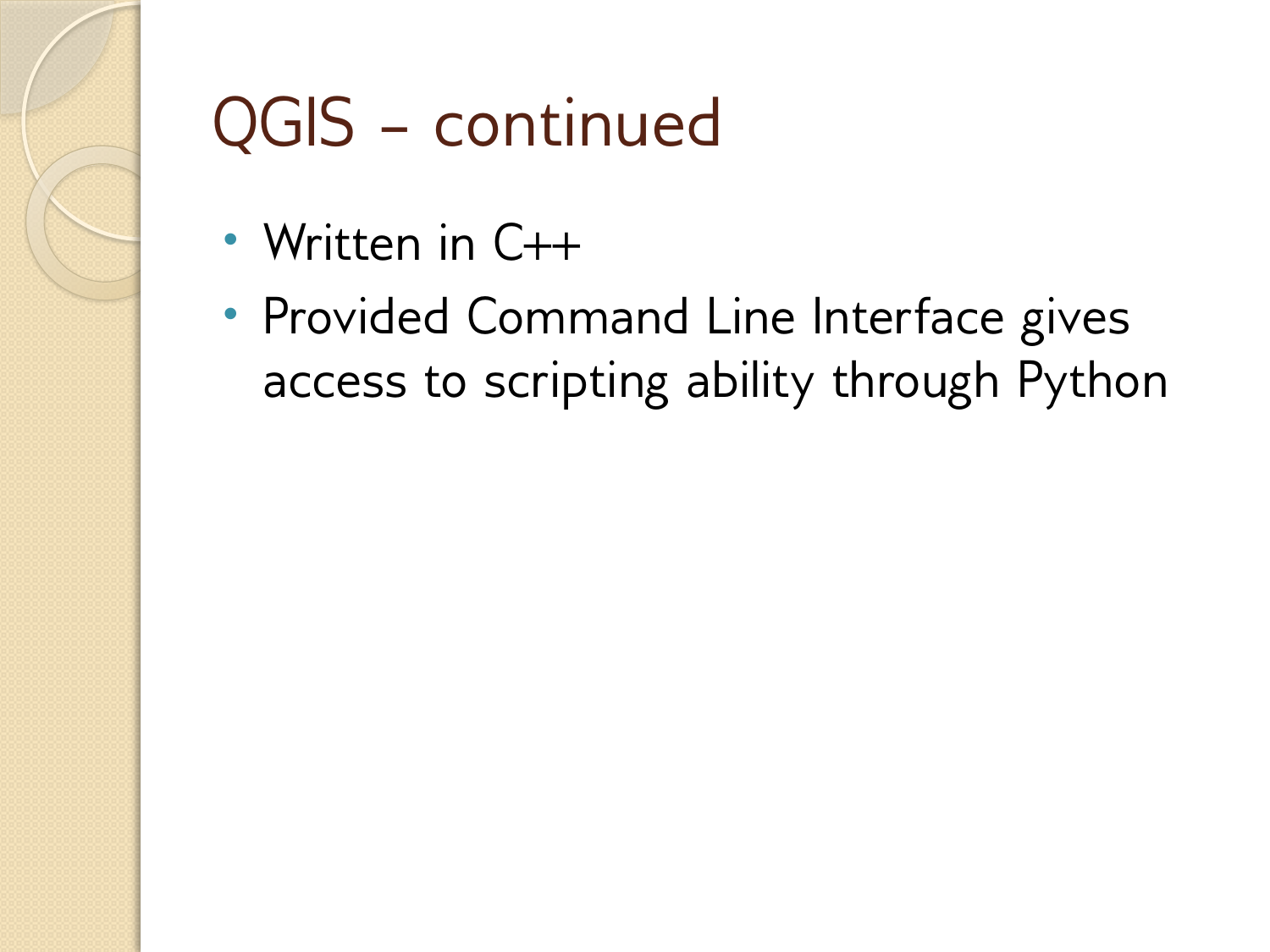

# QGIS – continued
Written in C++
Provided Command Line Interface gives access to scripting ability through Python